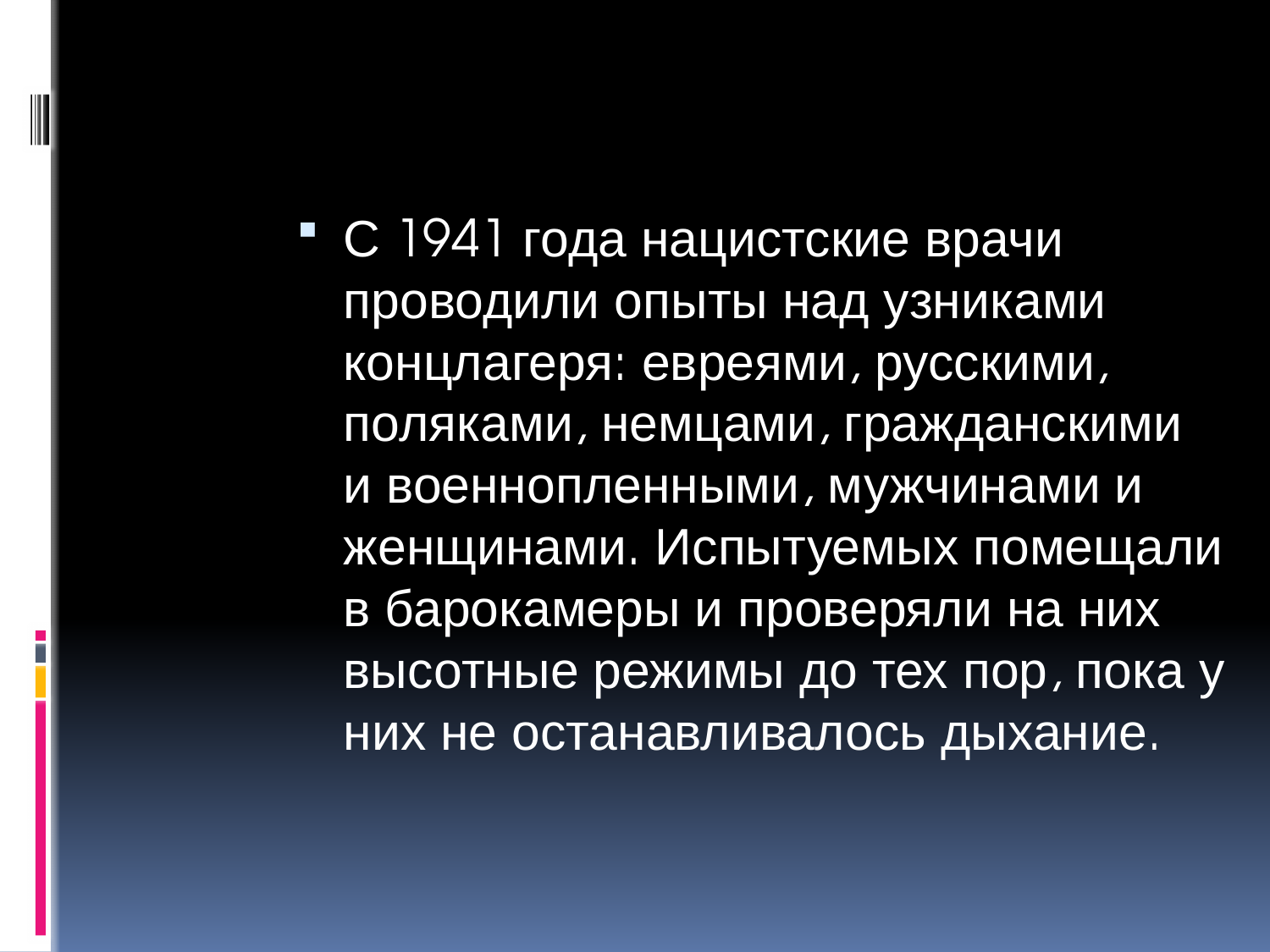

#

С 1941 года нацистские врачи проводили опыты над узниками концлагеря: евреями, русскими, поляками, немцами, гражданскими и военнопленными, мужчинами и женщинами. Испытуемых помещали в барокамеры и проверяли на них высотные режимы до тех пор, пока у них не останавливалось дыхание.